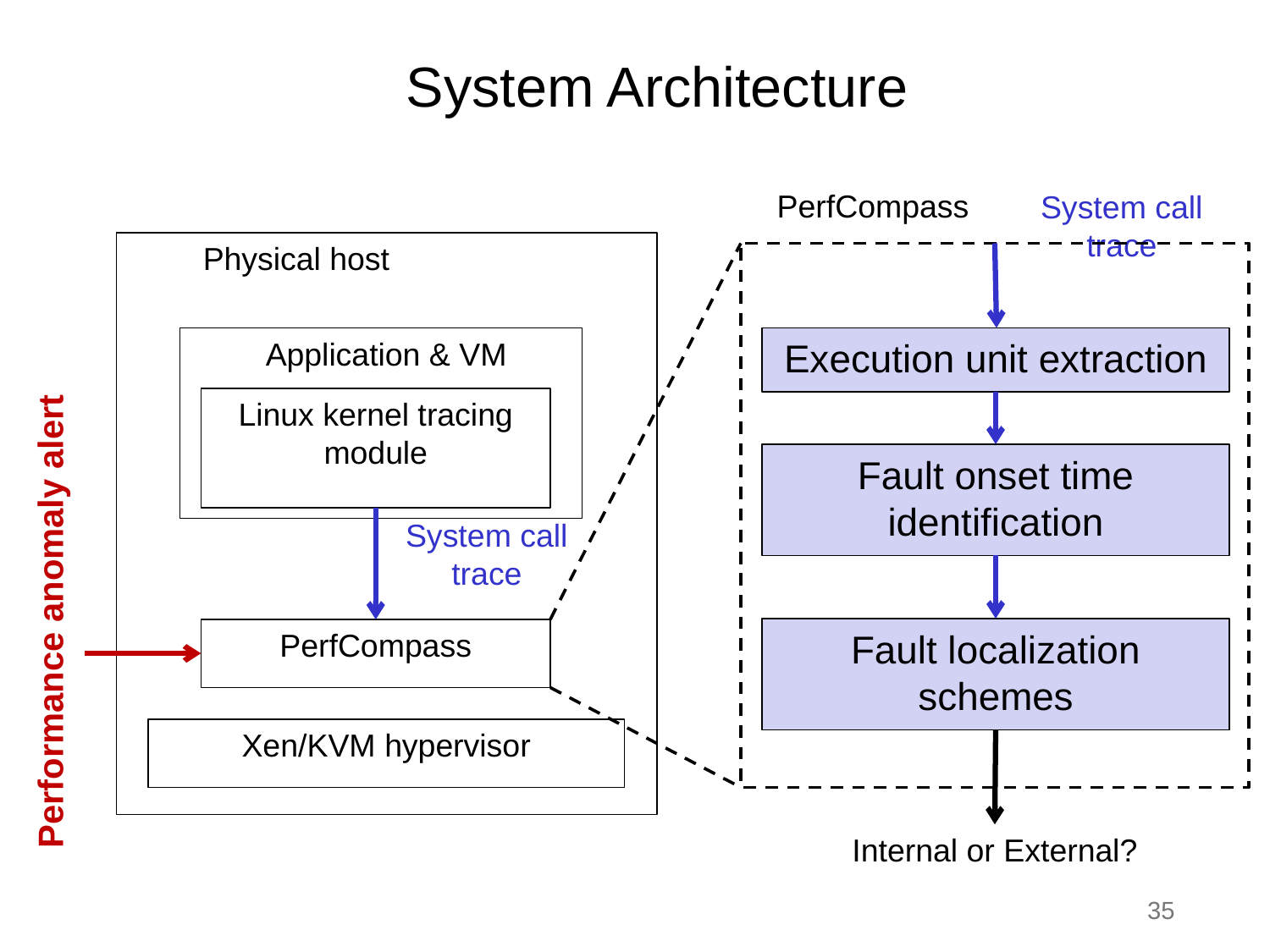

System Architecture
PerfCompass
System call trace

Physical host

Application & VM
Execution unit extraction
Linux kernel tracing module
Fault onset time identification
System call trace
Performance anomaly alert
Fault localization schemes
PerfCompass
Xen/KVM hypervisor
Internal or External?
35